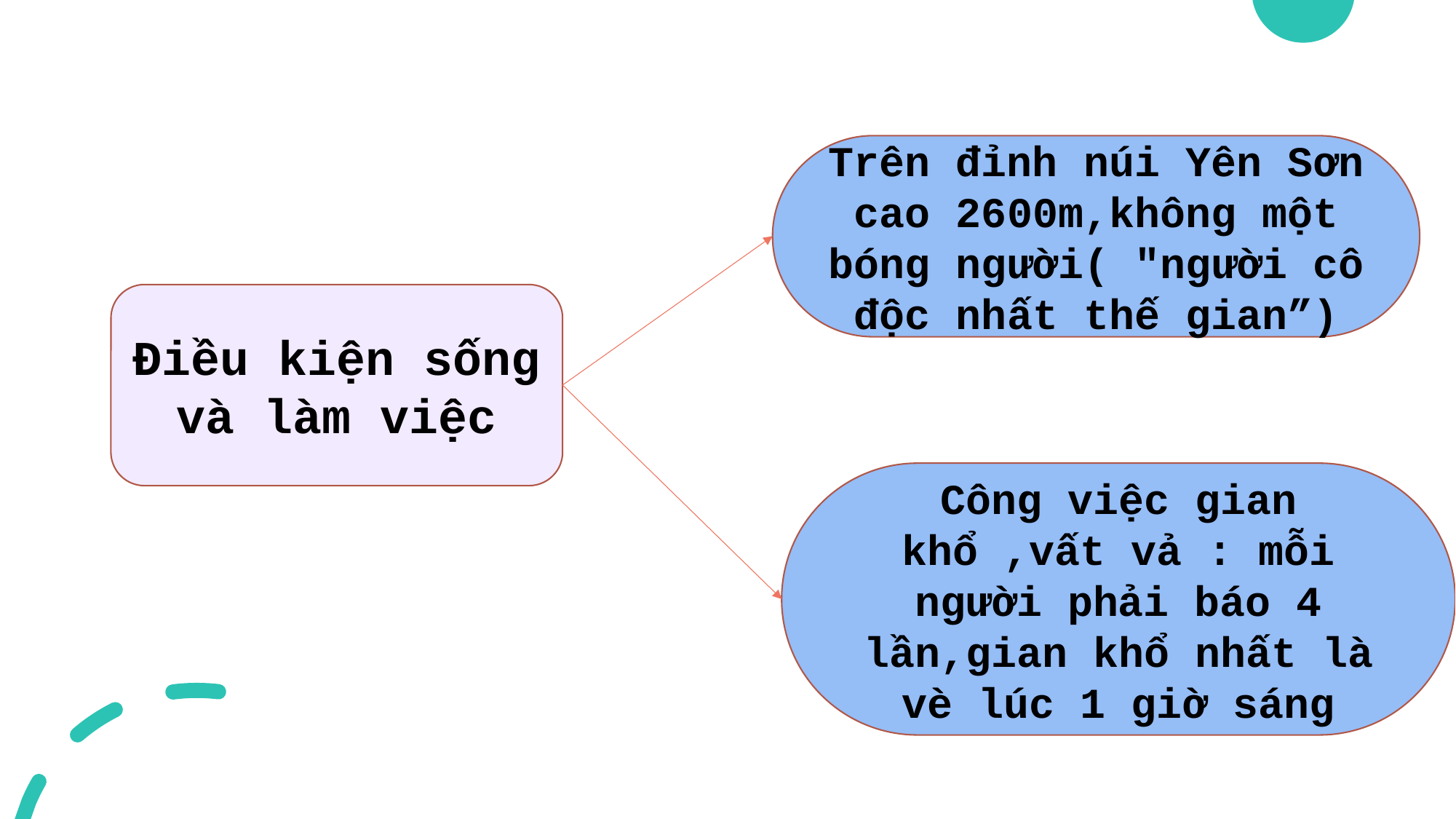

Trên đỉnh núi Yên Sơn cao 2600m,không một bóng người( "người cô độc nhất thế gian”)
Điều kiện sống và làm việc
Công việc gian khổ ,vất vả : mỗi người phải báo 4 lần,gian khổ nhất là vè lúc 1 giờ sáng